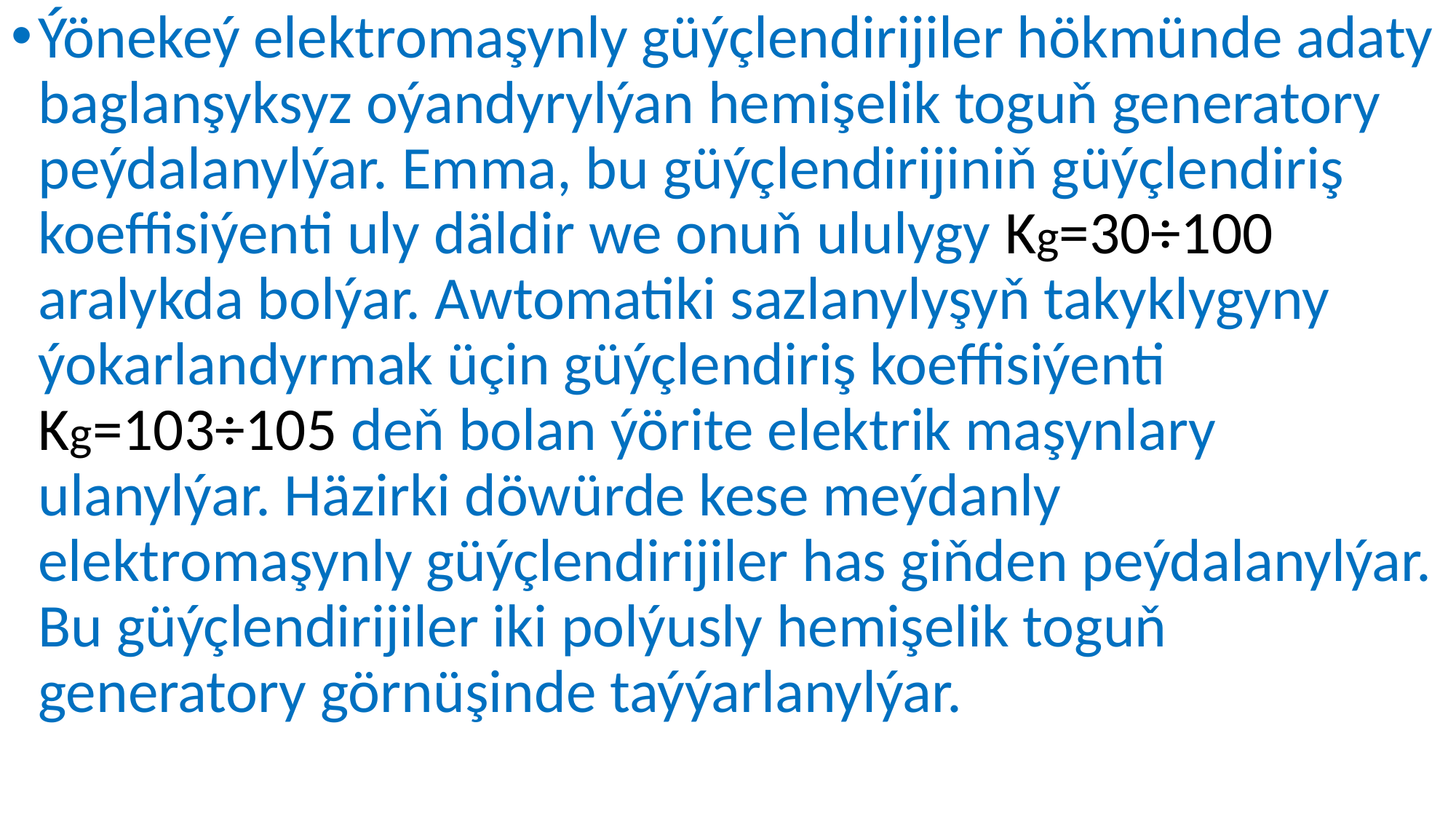

Ýönekeý elektromaşynly güýçlendirijiler hökmünde adaty baglanşyksyz oýandyrylýan hemişelik toguň generatory peýdalanylýar. Emma, bu güýçlendirijiniň güýçlendiriş koeffisiýenti uly däldir we onuň ululygy Kg=30÷100 aralykda bolýar. Awtomatiki sazlanylyşyň takyklygyny ýokarlandyrmak üçin güýçlendiriş koeffisiýenti Kg=103÷105 deň bolan ýörite elektrik maşynlary ulanylýar. Häzirki döwürde kese meýdanly elektromaşynly güýçlendirijiler has giňden peýdalanylýar. Bu güýçlendirijiler iki polýusly hemişelik toguň generatory görnüşinde taýýarlanylýar.